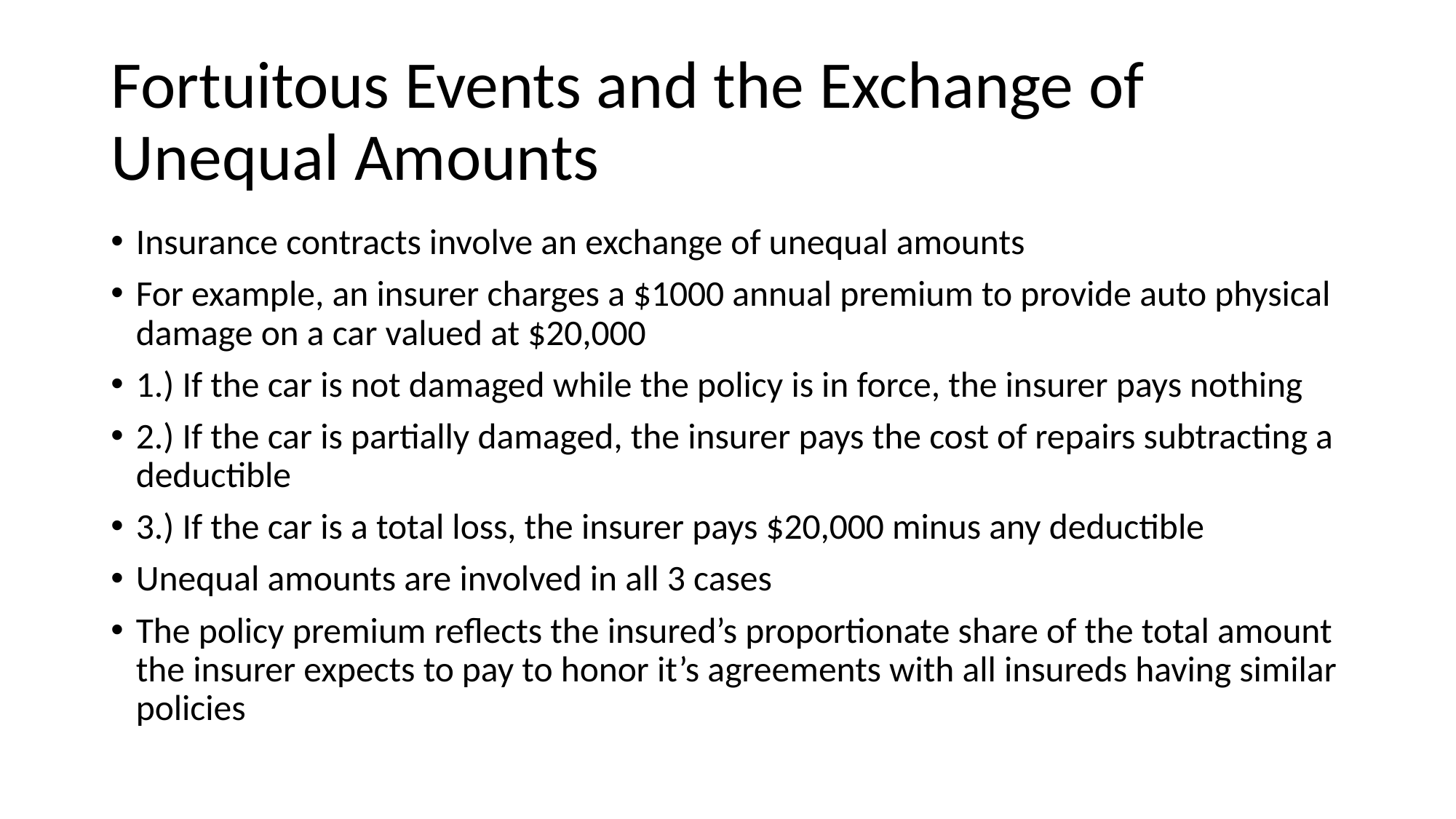

# Fortuitous Events and the Exchange of Unequal Amounts
Insurance contracts involve an exchange of unequal amounts
For example, an insurer charges a $1000 annual premium to provide auto physical damage on a car valued at $20,000
1.) If the car is not damaged while the policy is in force, the insurer pays nothing
2.) If the car is partially damaged, the insurer pays the cost of repairs subtracting a deductible
3.) If the car is a total loss, the insurer pays $20,000 minus any deductible
Unequal amounts are involved in all 3 cases
The policy premium reflects the insured’s proportionate share of the total amount the insurer expects to pay to honor it’s agreements with all insureds having similar policies